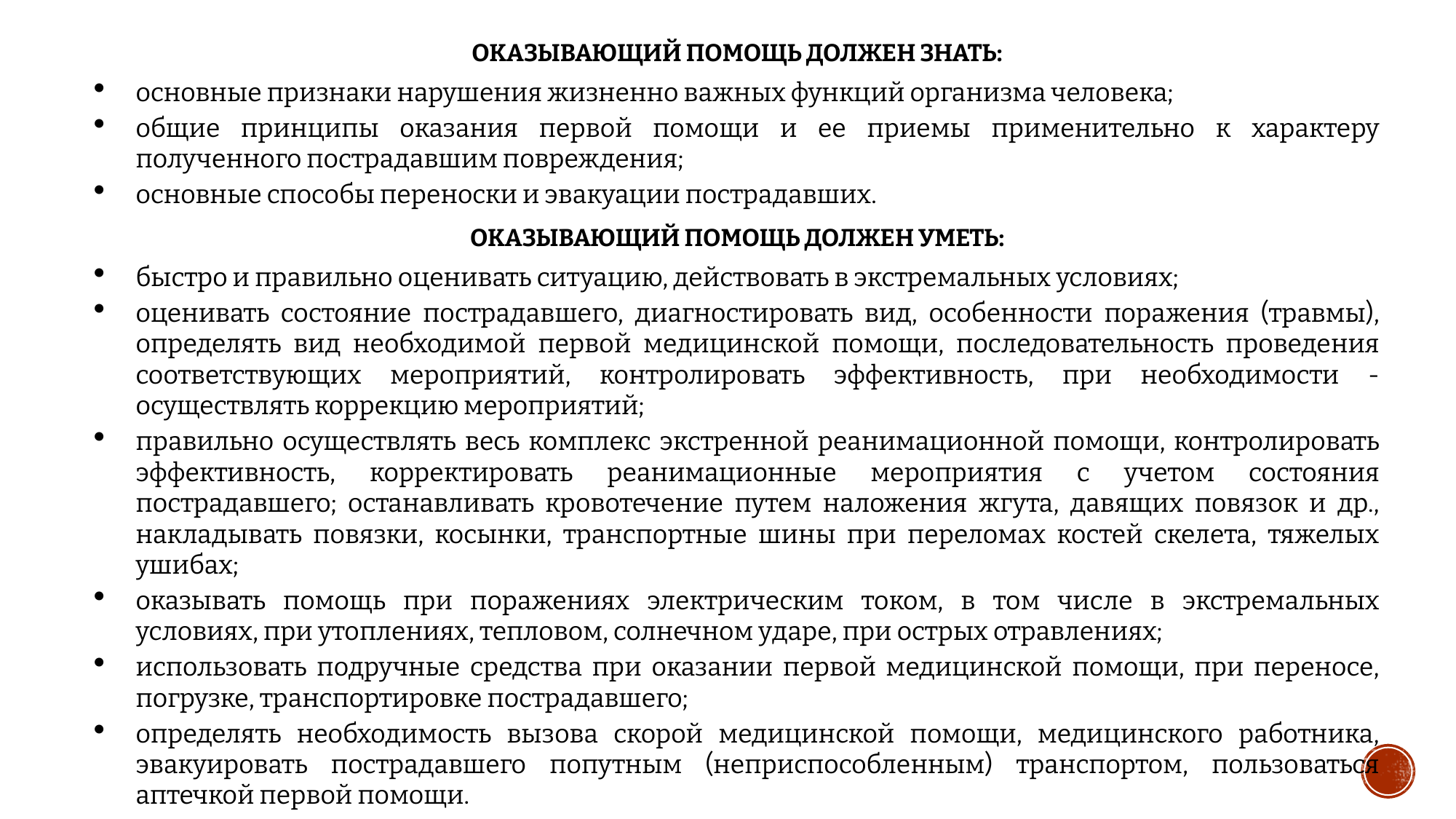

Оказывающий помощь должен знать:
основные признаки нарушения жизненно важных функций организма человека;
общие принципы оказания первой помощи и ее приемы применительно к характеру полученного пострадавшим повреждения;
основные способы переноски и эвакуации пострадавших.
Оказывающий помощь должен уметь:
быстро и правильно оценивать ситуацию, действовать в экстремальных условиях;
оценивать состояние пострадавшего, диагностировать вид, особенности поражения (травмы), определять вид необходимой первой медицинской помощи, последовательность проведения соответствующих мероприятий, контролировать эффективность, при необходимости - осуществлять коррекцию мероприятий;
правильно осуществлять весь комплекс экстренной реанимационной помощи, контролировать эффективность, корректировать реанимационные мероприятия с учетом состояния пострадавшего; останавливать кровотечение путем наложения жгута, давящих повязок и др., накладывать повязки, косынки, транспортные шины при переломах костей скелета, тяжелых ушибах;
оказывать помощь при поражениях электрическим током, в том числе в экстремальных условиях, при утоплениях, тепловом, солнечном ударе, при острых отравлениях;
использовать подручные средства при оказании первой медицинской помощи, при переносе, погрузке, транспортировке пострадавшего;
определять необходимость вызова скорой медицинской помощи, медицинского работника, эвакуировать пострадавшего попутным (неприспособленным) транспортом, пользоваться аптечкой первой помощи.